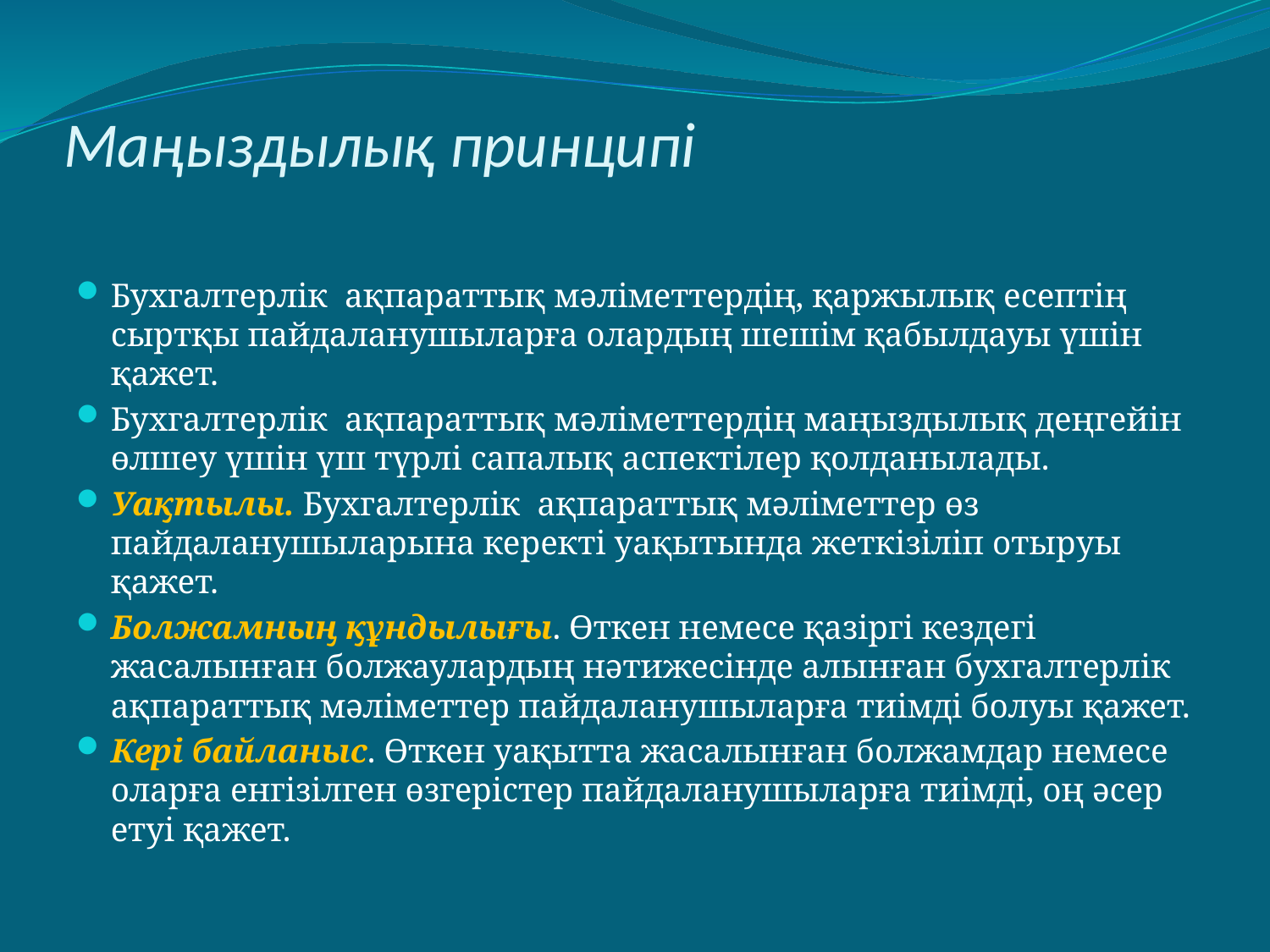

# Маңыздылық принципі
Бухгалтерлік  ақпараттық мәліметтердің, қаржылық есептің сыртқы пайдаланушыларға олардың шешім қабылдауы үшін қажет.
Бухгалтерлік  ақпараттық мәліметтердің маңыздылық деңгейін өлшеу үшін үш түрлі сапалық аспектілер қолданылады.
Уақтылы. Бухгалтерлік  ақпараттық мәліметтер өз пайдаланушыларына керекті уақытында жеткізіліп отыруы қажет.
Болжамның құндылығы. Өткен немесе қазіргі кездегі жасалынған болжаулардың нәтижесінде алынған бухгалтерлік  ақпараттық мәліметтер пайдаланушыларға тиімді болуы қажет.
Кері байланыс. Өткен уақытта жасалынған болжамдар немесе оларға енгізілген өзгерістер пайдаланушыларға тиімді, оң әсер етуі қажет.